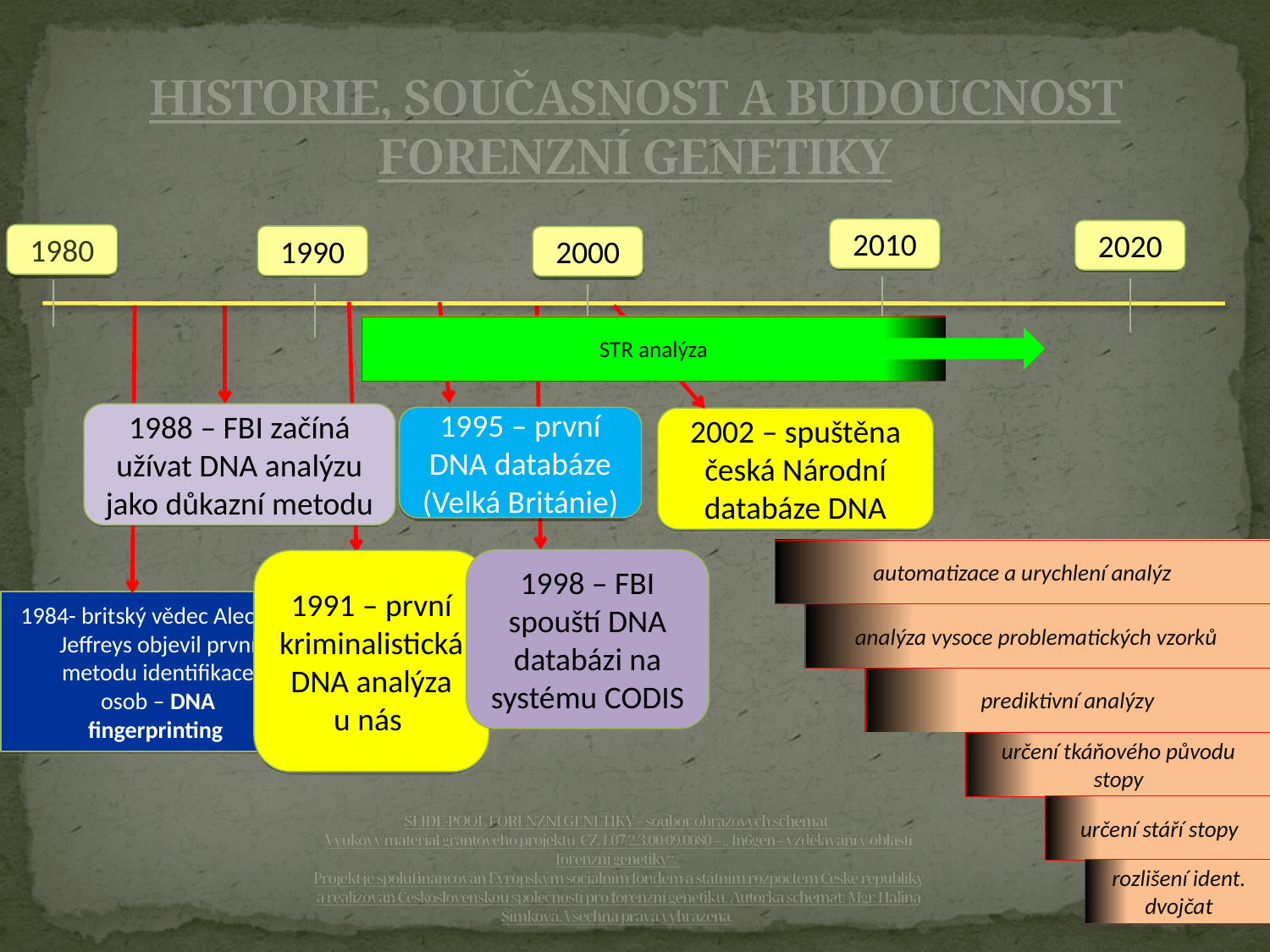

# HISTORIE, SOUČASNOST A BUDOUCNOST FORENZNÍ GENETIKY
2010
2020
1980
1990
2000
STR analýza

1988 – FBI začíná užívat DNA analýzu jako důkazní metodu
1995 – první DNA databáze (Velká Británie)
2002 – spuštěna česká Národní databáze DNA
automatizace a urychlení analýz
1998 – FBI spouští DNA databázi na systému CODIS
1991 – první kriminalistická DNA analýza u nás
1984- britský vědec Alec Jeffreys objevil první metodu identifikace osob – DNA fingerprinting
analýza vysoce problematických vzorků
prediktivní analýzy
určení tkáňového původu stopy
určení stáří stopy
SLIDE-POOL FORENZNÍ GENETIKY – soubor obrazových schémat
Výukový materiál grantového projektu  CZ.1.07/2.3.00/09.0080 – „4n6gen – vzdělávání v oblasti forenzní genetiky“.
Projekt je spolufinancován Evropským sociálním fondem a státním rozpočtem České republiky a realizován Československou společností pro forenzní genetiku. Autorka schémat: Mgr. Halina Šimková. Všechna práva vyhrazena.
rozlišení ident. dvojčat